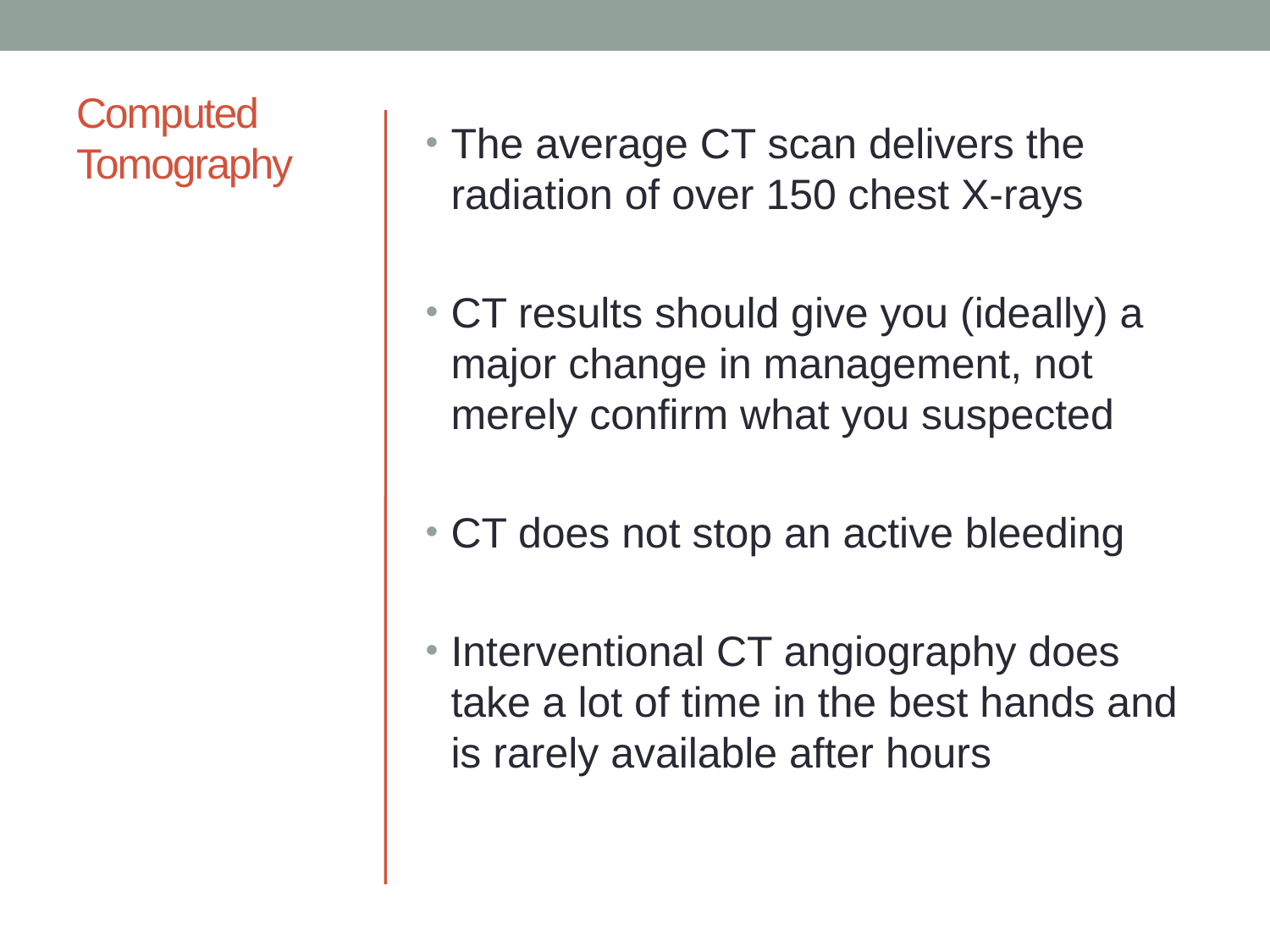

# Computed Tomography
The average CT scan delivers the radiation of over 150 chest X-rays

CT results should give you (ideally) a major change in management, not merely confirm what you suspected

CT does not stop an active bleeding

Interventional CT angiography does take a lot of time in the best hands and is rarely available after hours